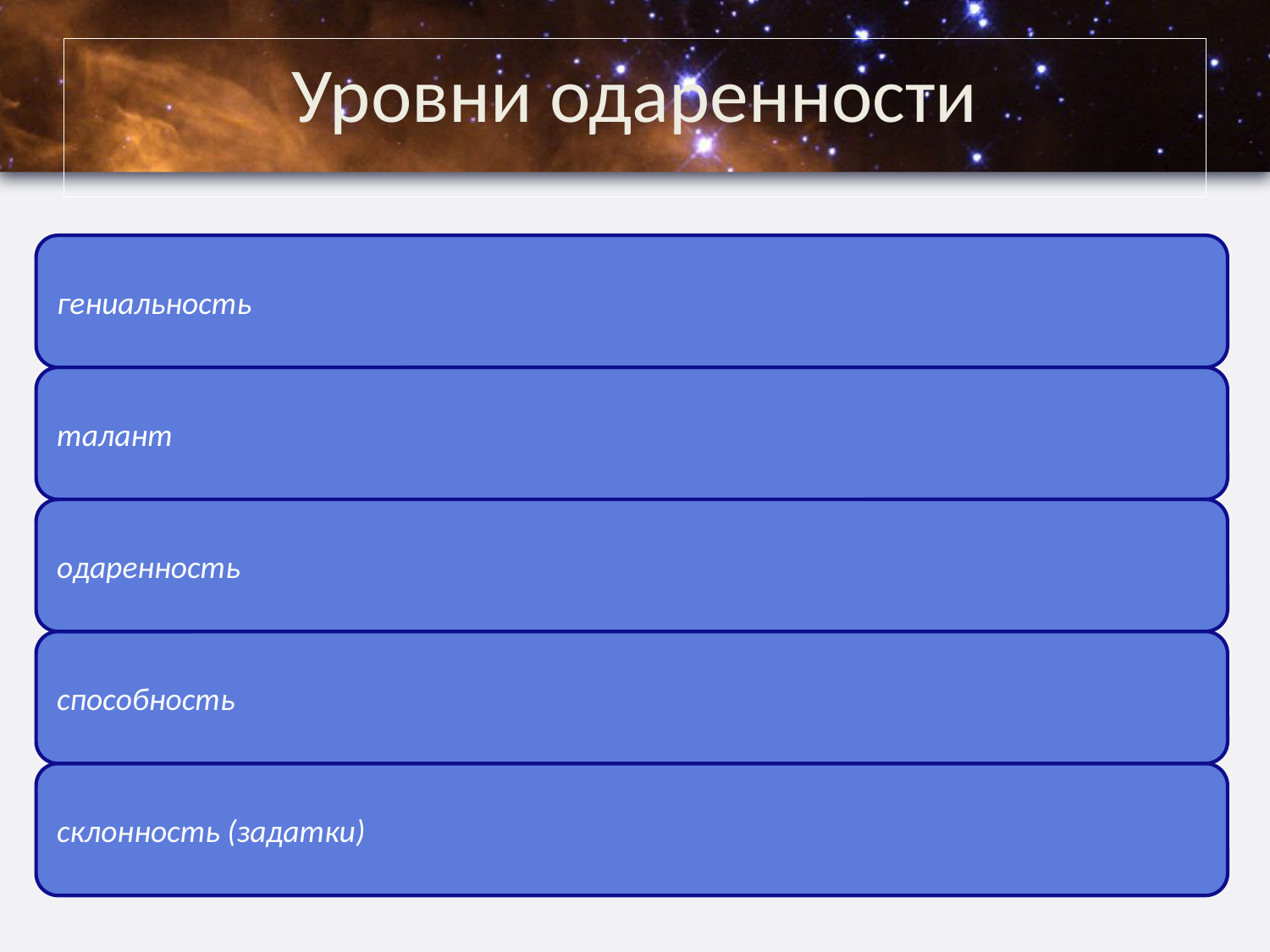

# Уровни одаренности
гениальность
талант
одаренность
способность
склонность (задатки)